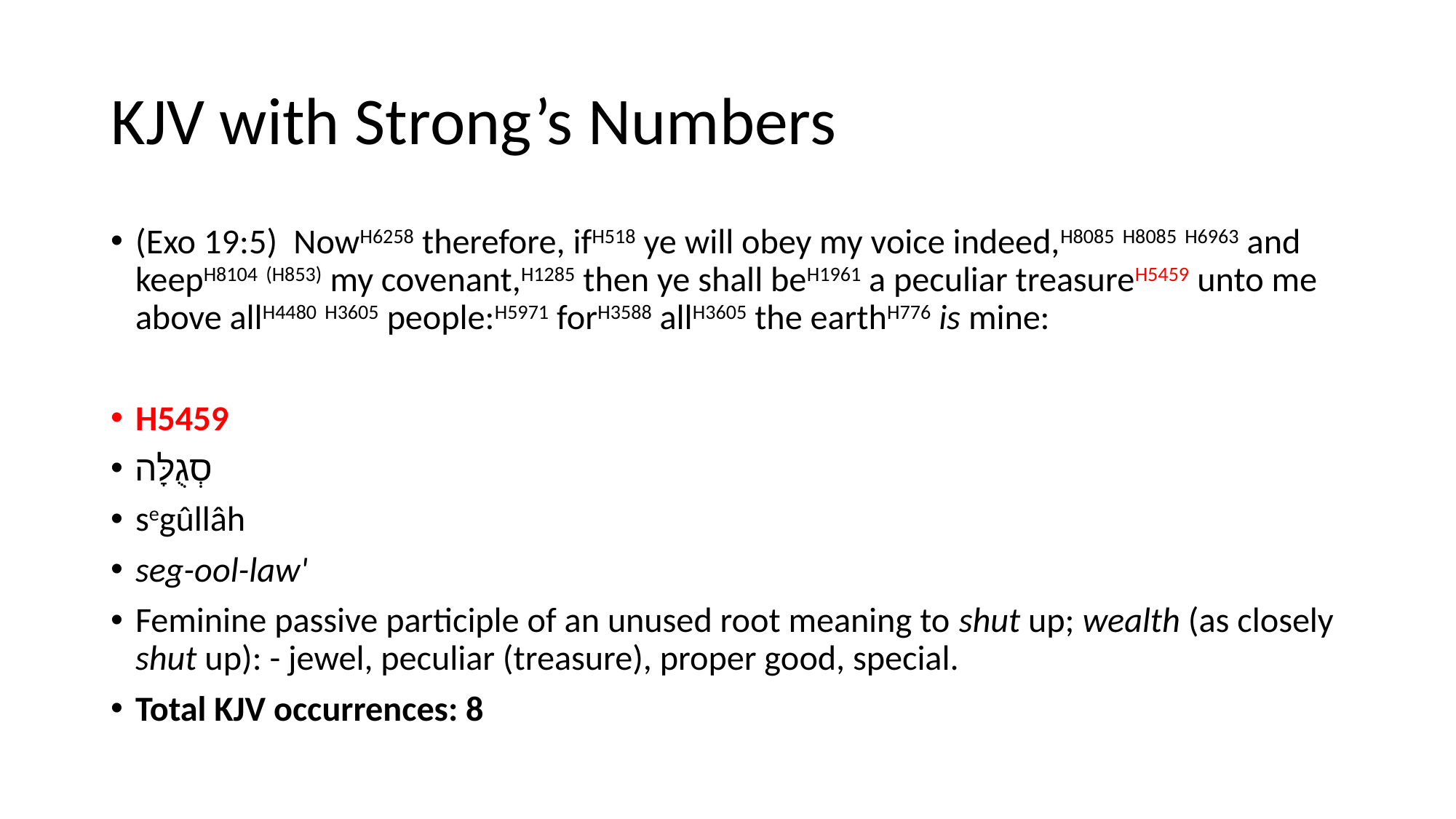

# KJV with Strong’s Numbers
(Exo 19:5)  NowH6258 therefore, ifH518 ye will obey my voice indeed,H8085 H8085 H6963 and keepH8104 (H853) my covenant,H1285 then ye shall beH1961 a peculiar treasureH5459 unto me above allH4480 H3605 people:H5971 forH3588 allH3605 the earthH776 is mine:

H5459
סְגֻלָּה
segûllâh
seg-ool-law'
Feminine passive participle of an unused root meaning to shut up; wealth (as closely shut up): - jewel, peculiar (treasure), proper good, special.
Total KJV occurrences: 8